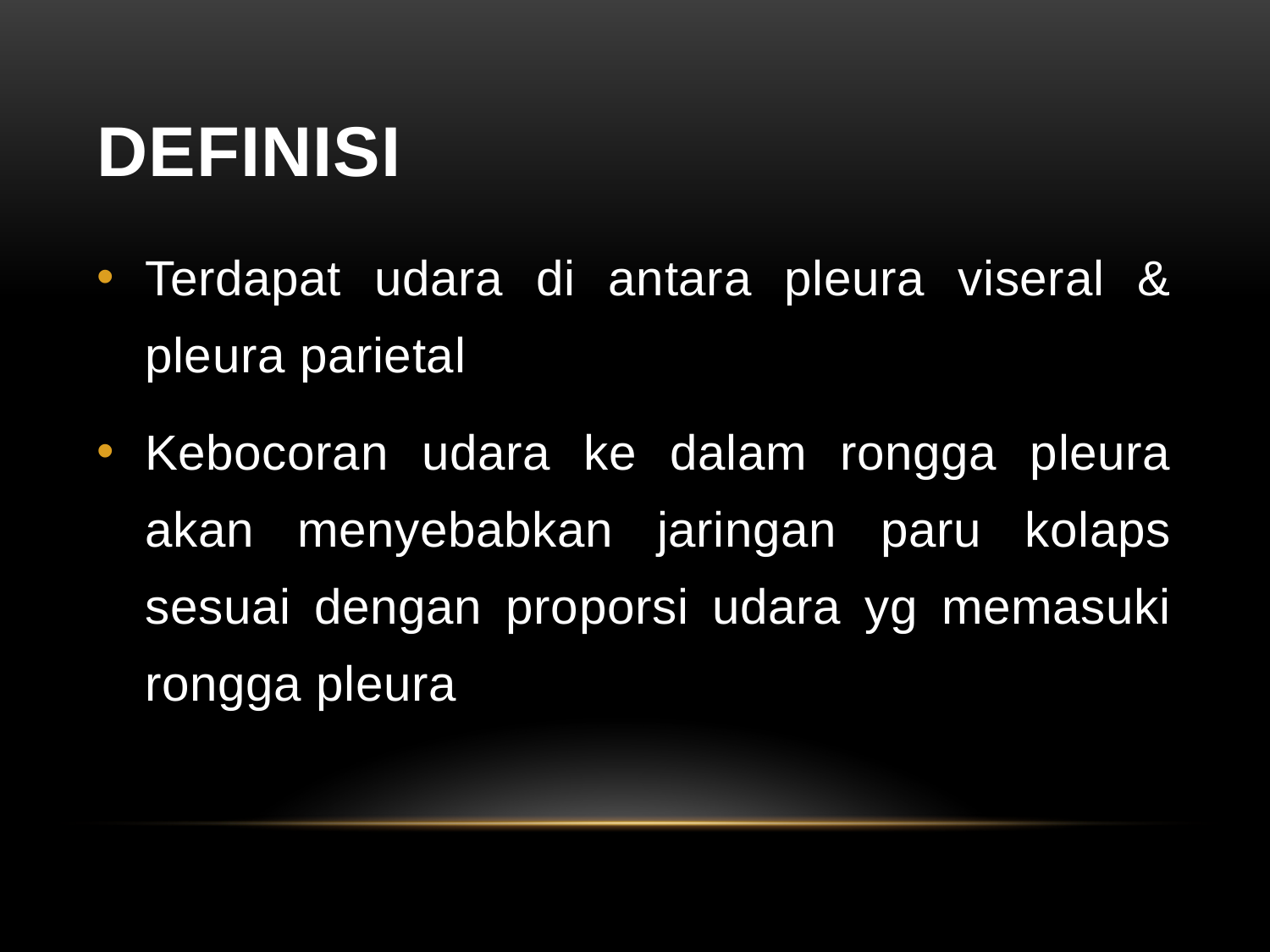

# Definisi
Terdapat udara di antara pleura viseral & pleura parietal
Kebocoran udara ke dalam rongga pleura akan menyebabkan jaringan paru kolaps sesuai dengan proporsi udara yg memasuki rongga pleura